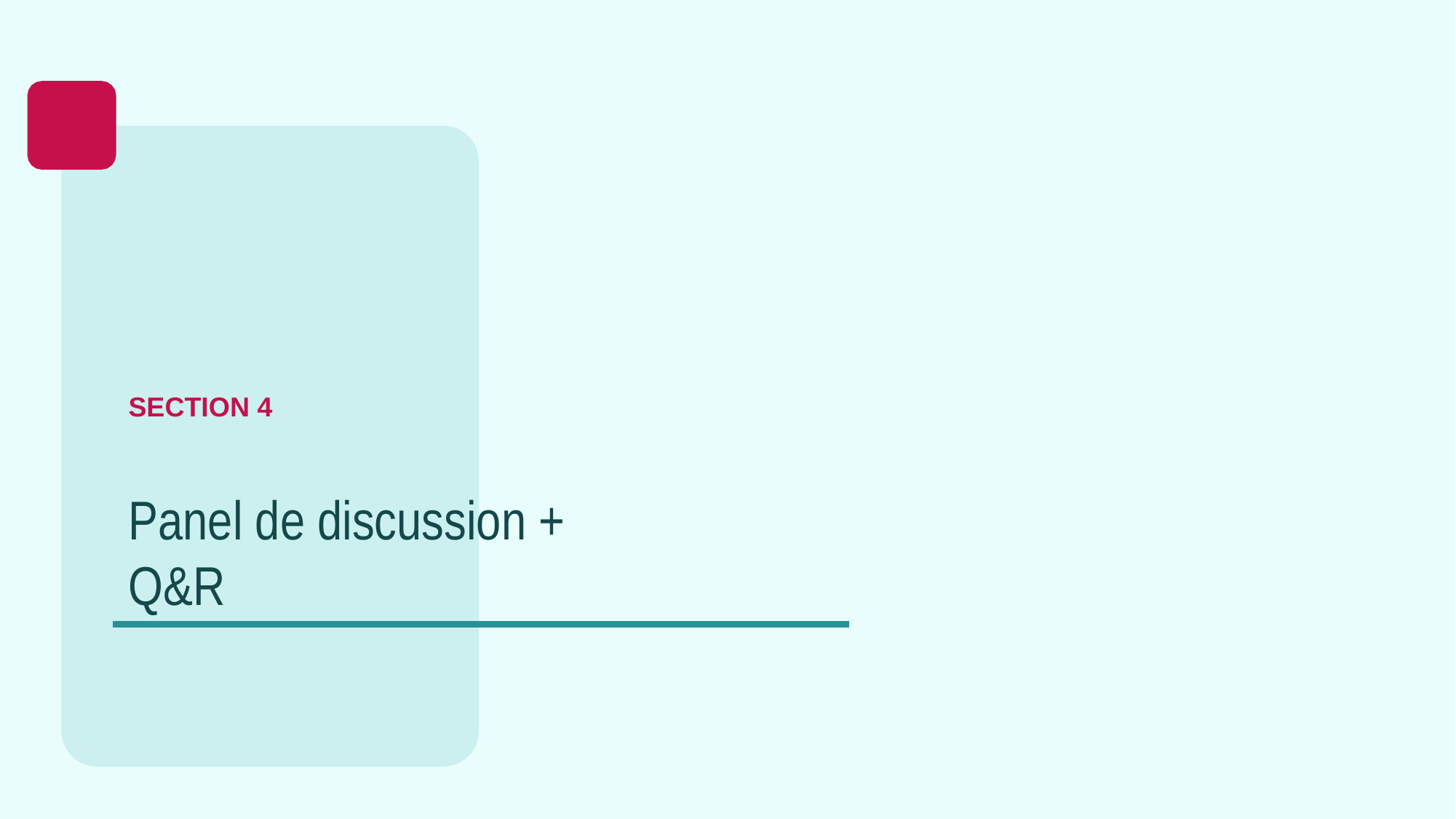

SECTION 4
# Panel de discussion + Q&R